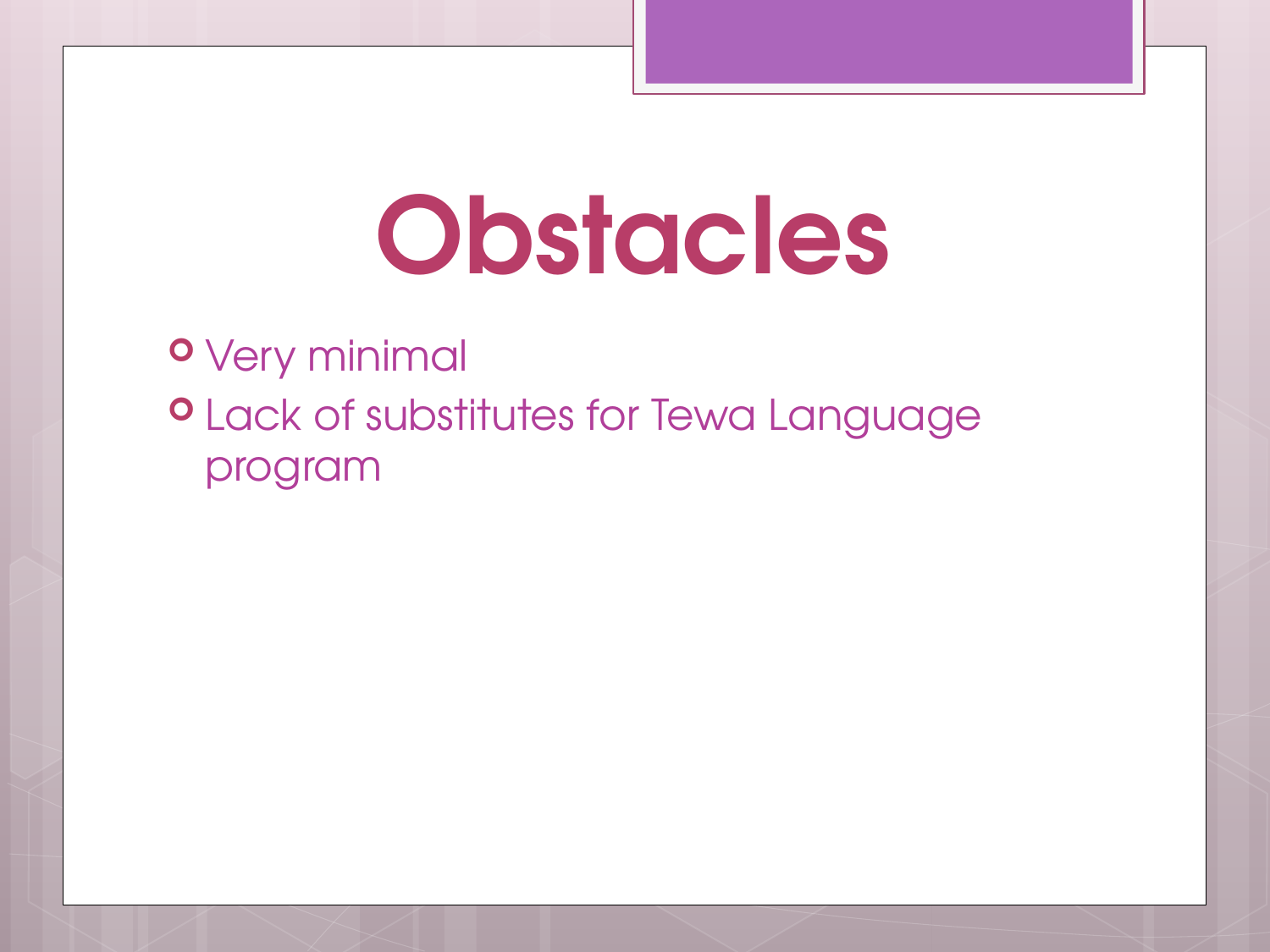

# Obstacles
Very minimal
Lack of substitutes for Tewa Language program